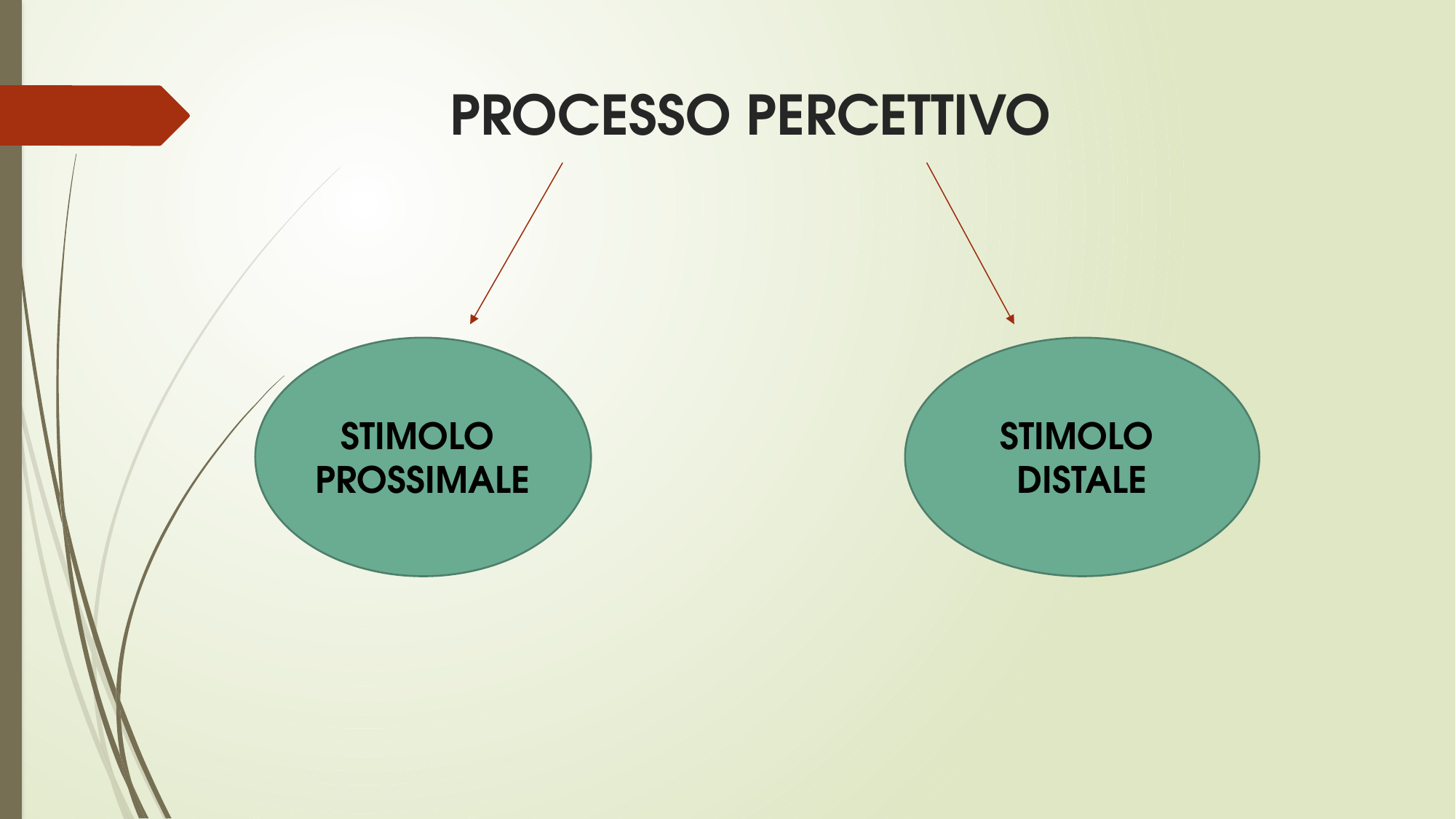

# PROCESSO PERCETTIVO
STIMOLO
PROSSIMALE
STIMOLO
DISTALE